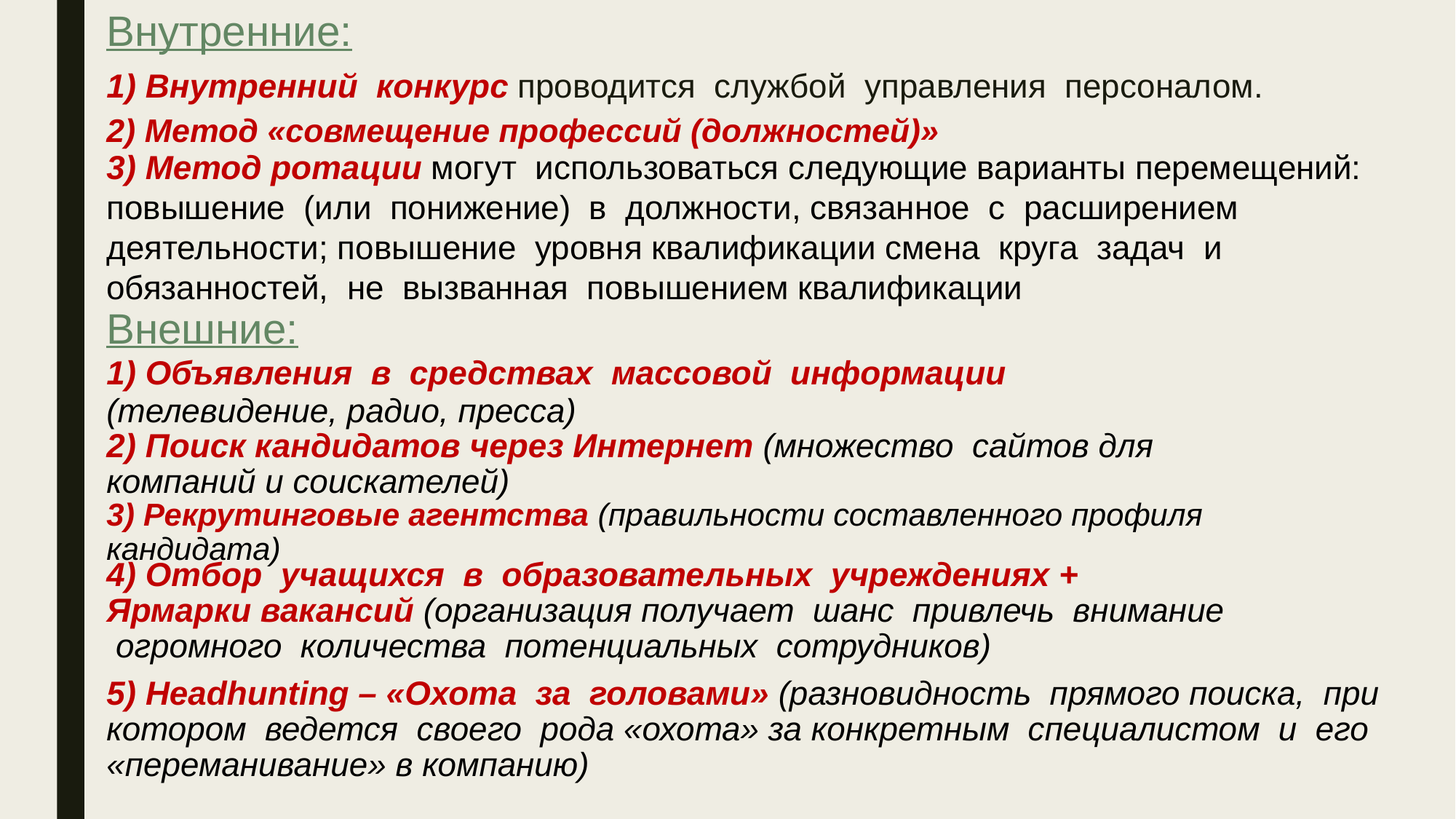

# Внутренние:
1) Внутренний  конкурс проводится  службой  управления  персоналом.
2) Метод «совмещение профессий (должностей)»
3) Метод ротации могут  использоваться следующие варианты перемещений: повышение  (или  понижение)  в  должности, связанное  с  расширением деятельности; повышение  уровня квалификации смена  круга  задач  и  обязанностей,  не  вызванная  повышением квалификации
Внешние:
1) Объявления  в  средствах  массовой  информации (телевидение, радио, пресса)
2) Поиск кандидатов через Интернет (множество  сайтов для компаний и соискателей)
3) Рекрутинговые агентства (правильности составленного профиля кандидата)
4) Отбор  учащихся  в  образовательных  учреждениях + Ярмарки вакансий (организация получает  шанс  привлечь  внимание  огромного  количества  потенциальных  сотрудников)
5) Headhunting – «Охота  за  головами» (разновидность  прямого поиска,  при  котором  ведется  своего  рода «охота» за конкретным  специалистом  и  его «переманивание» в компанию)